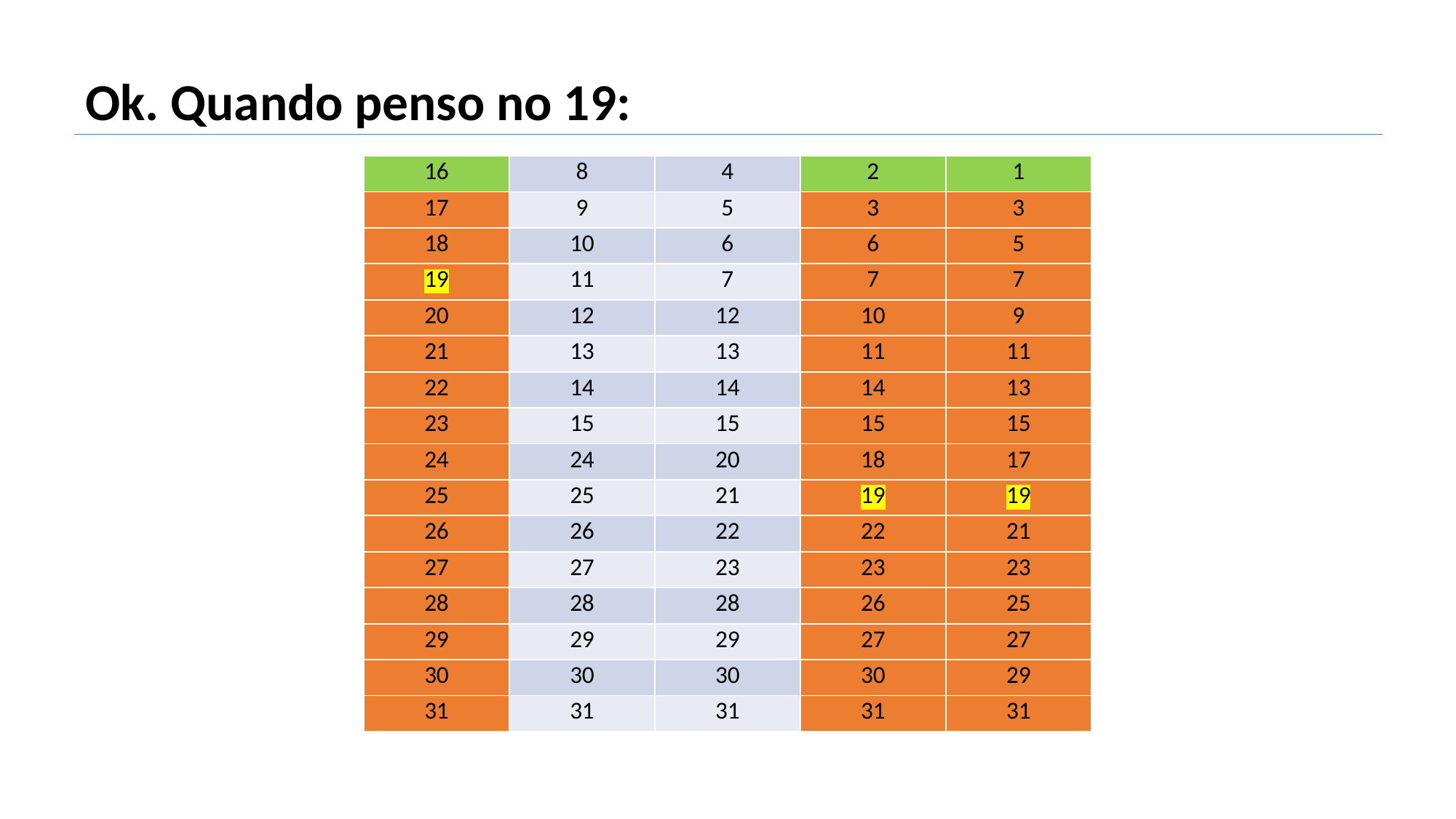

# Ok. Quando penso no 19:
| 16 | 8 | 4 | 2 | 1 |
| --- | --- | --- | --- | --- |
| 17 | 9 | 5 | 3 | 3 |
| 18 | 10 | 6 | 6 | 5 |
| 19 | 11 | 7 | 7 | 7 |
| 20 | 12 | 12 | 10 | 9 |
| 21 | 13 | 13 | 11 | 11 |
| 22 | 14 | 14 | 14 | 13 |
| 23 | 15 | 15 | 15 | 15 |
| 24 | 24 | 20 | 18 | 17 |
| 25 | 25 | 21 | 19 | 19 |
| 26 | 26 | 22 | 22 | 21 |
| 27 | 27 | 23 | 23 | 23 |
| 28 | 28 | 28 | 26 | 25 |
| 29 | 29 | 29 | 27 | 27 |
| 30 | 30 | 30 | 30 | 29 |
| 31 | 31 | 31 | 31 | 31 |
Introdução a IoT
7